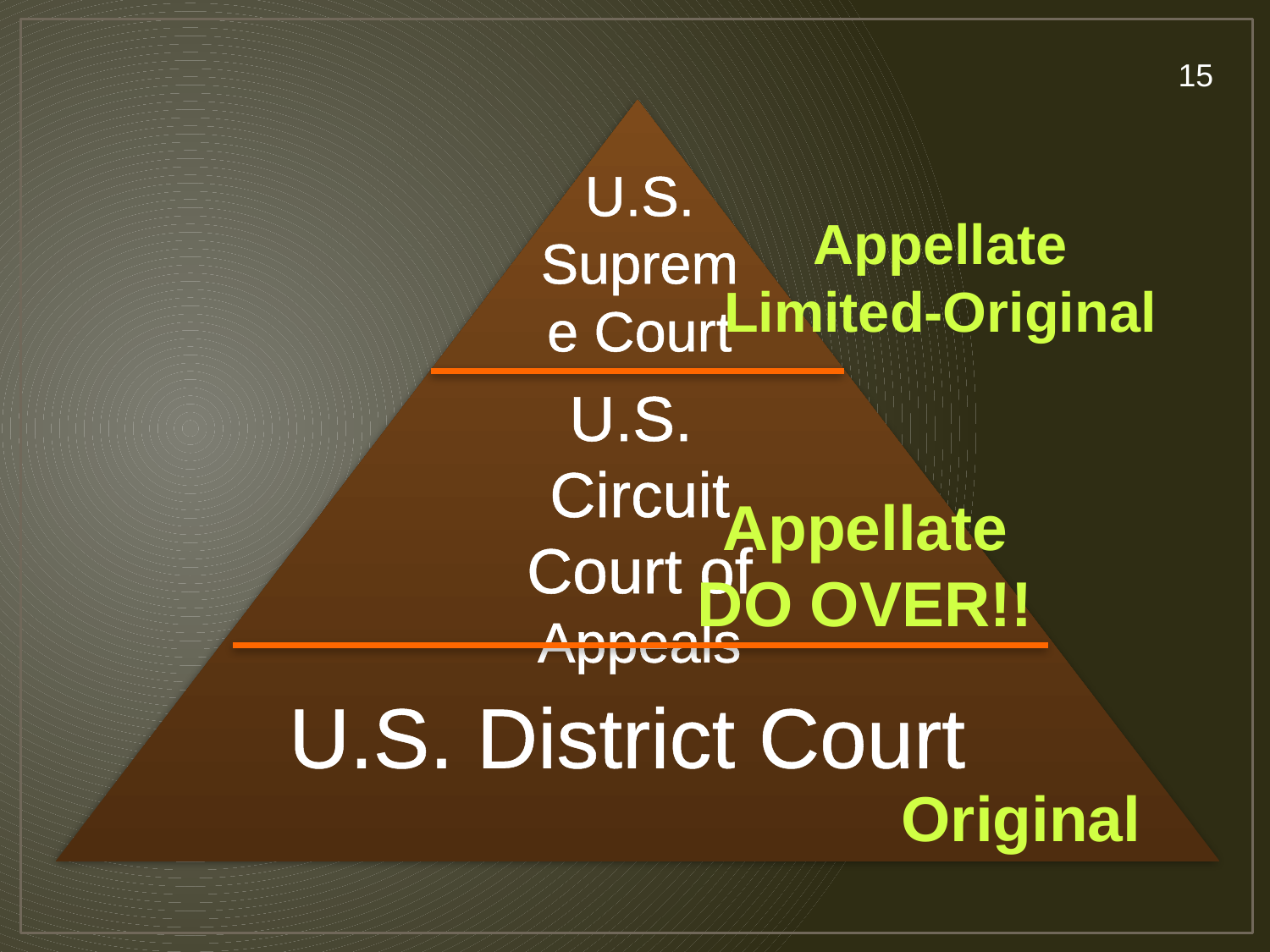

15

U.S. Supreme Court
Appellate
Limited-Original
U.S.  Circuit Court of Appeals
Appellate
DO OVER!!
U.S. District Court
Original